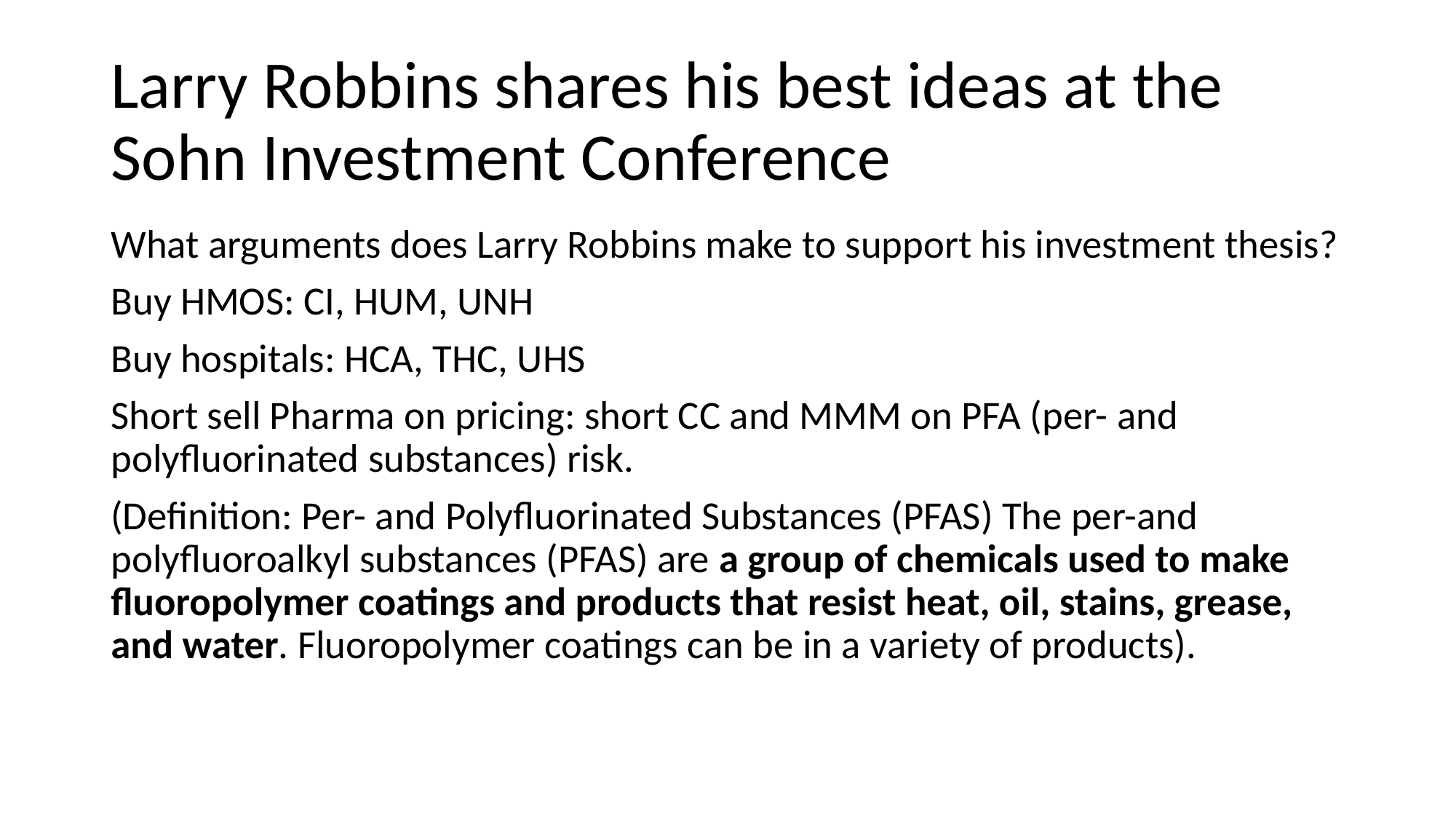

# Larry Robbins shares his best ideas at the Sohn Investment Conference
What arguments does Larry Robbins make to support his investment thesis?
Buy HMOS: CI, HUM, UNH
Buy hospitals: HCA, THC, UHS
Short sell Pharma on pricing: short CC and MMM on PFA (per- and polyfluorinated substances) risk.
(Definition: Per- and Polyfluorinated Substances (PFAS) The per-and polyfluoroalkyl substances (PFAS) are a group of chemicals used to make fluoropolymer coatings and products that resist heat, oil, stains, grease, and water. Fluoropolymer coatings can be in a variety of products).